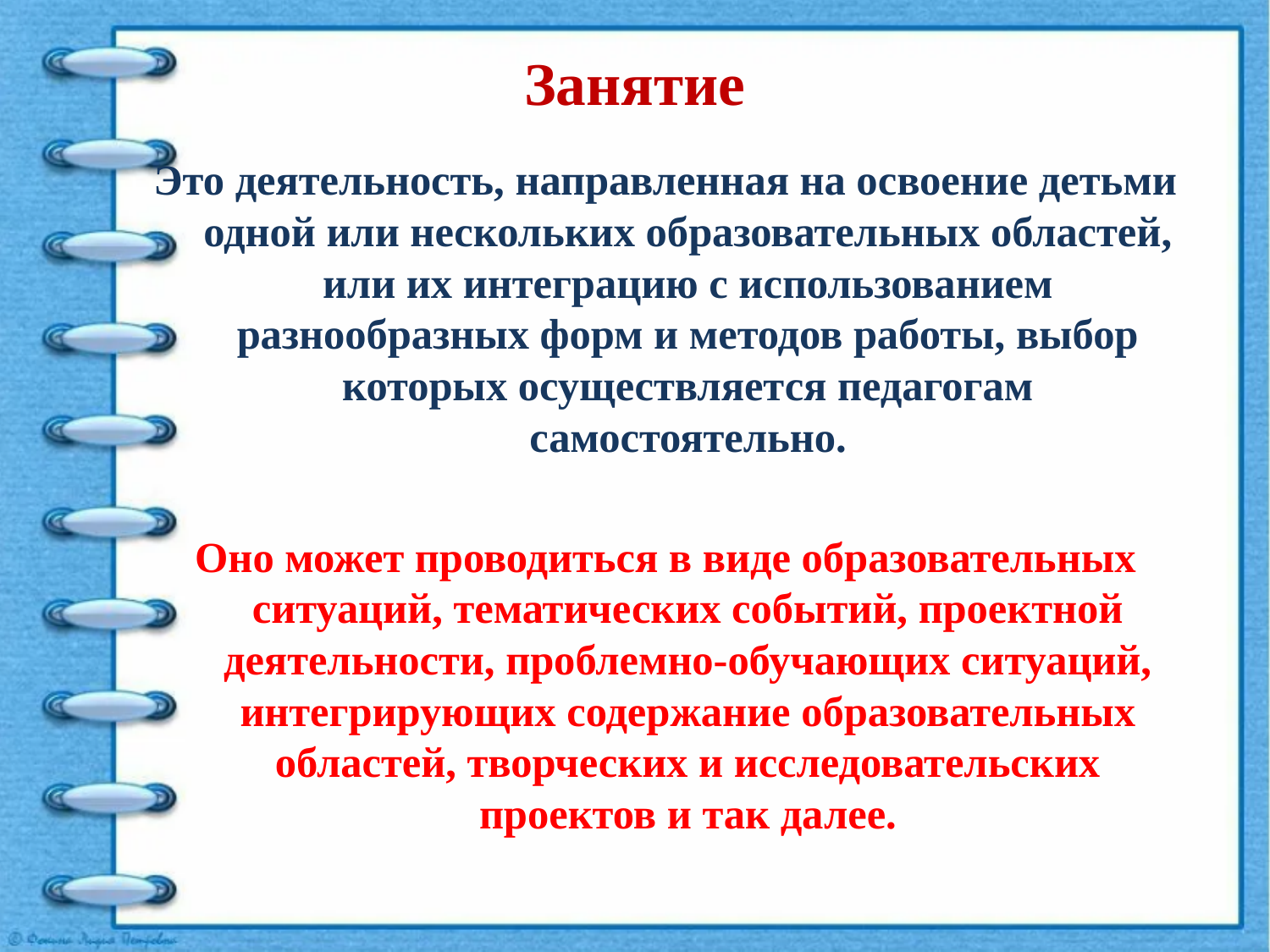

# Занятие
Это деятельность, направленная на освоение детьми одной или нескольких образовательных областей, или их интеграцию с использованием разнообразных форм и методов работы, выбор которых осуществляется педагогам самостоятельно.

Оно может проводиться в виде образовательных ситуаций, тематических событий, проектной деятельности, проблемно-обучающих ситуаций, интегрирующих содержание образовательных областей, творческих и исследовательских проектов и так далее.